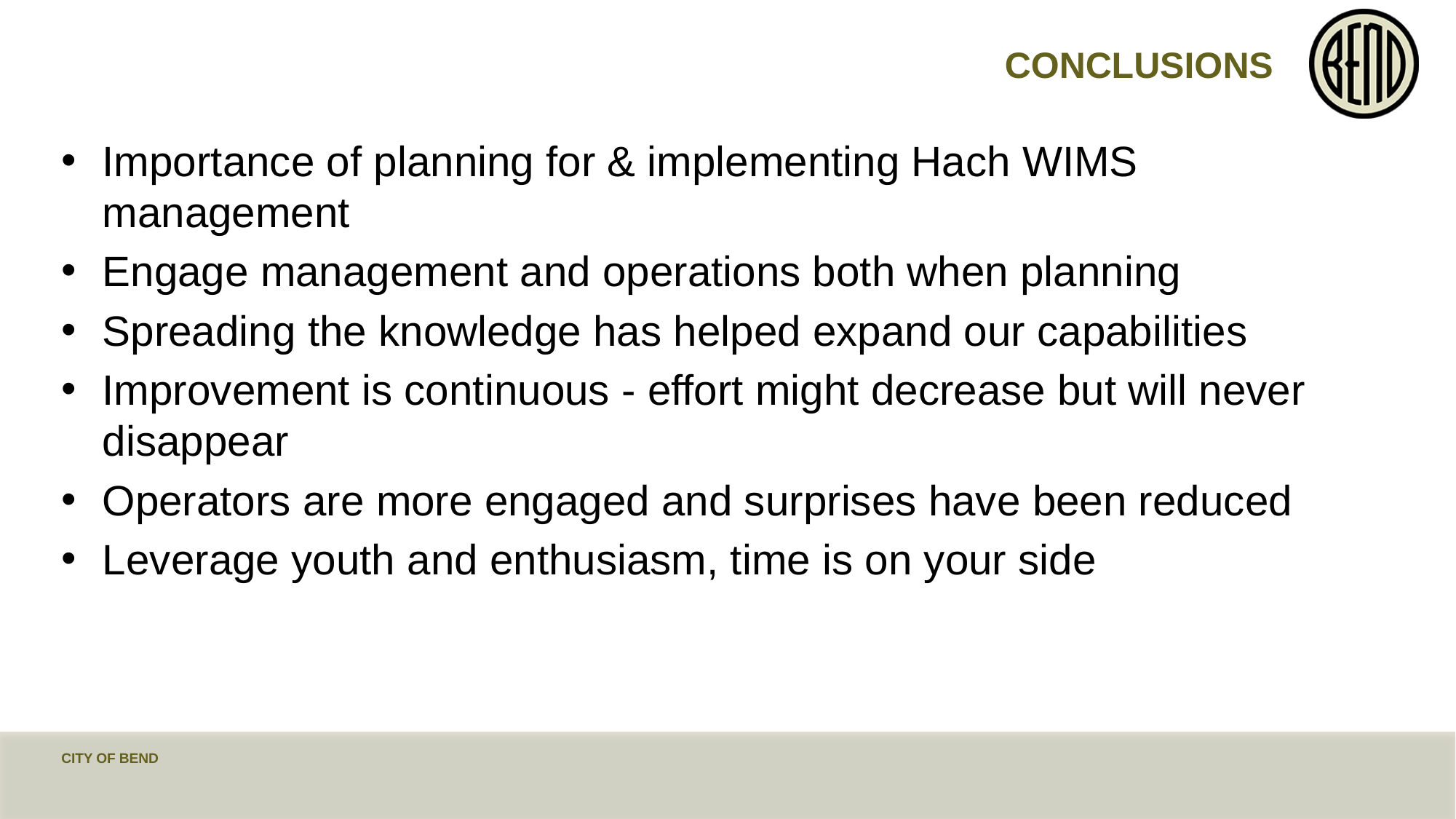

# Conclusions
Importance of planning for & implementing Hach WIMS management
Engage management and operations both when planning
Spreading the knowledge has helped expand our capabilities
Improvement is continuous - effort might decrease but will never disappear
Operators are more engaged and surprises have been reduced
Leverage youth and enthusiasm, time is on your side